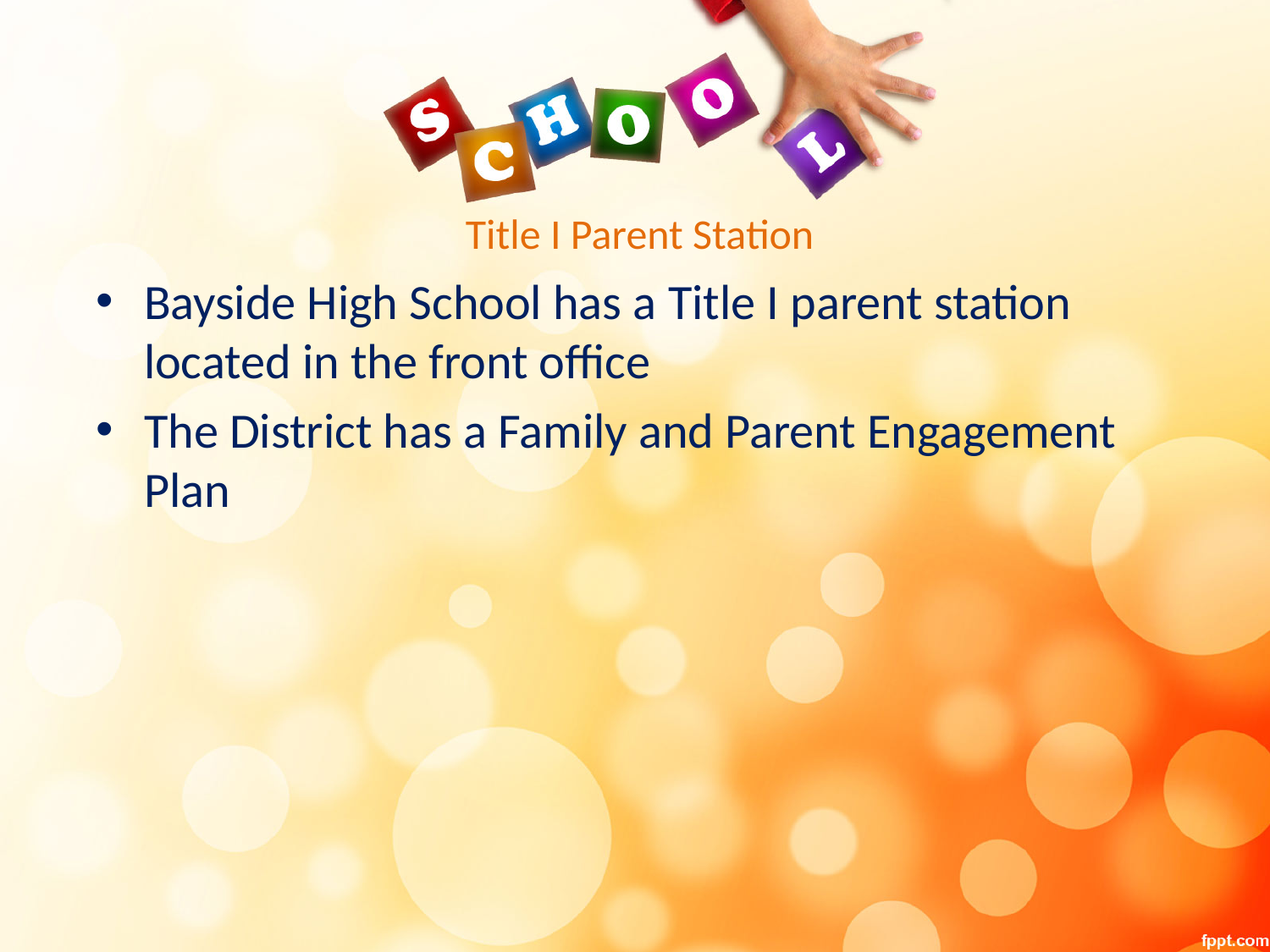

# Title I Parent Station
Bayside High School has a Title I parent station located in the front office
The District has a Family and Parent Engagement Plan